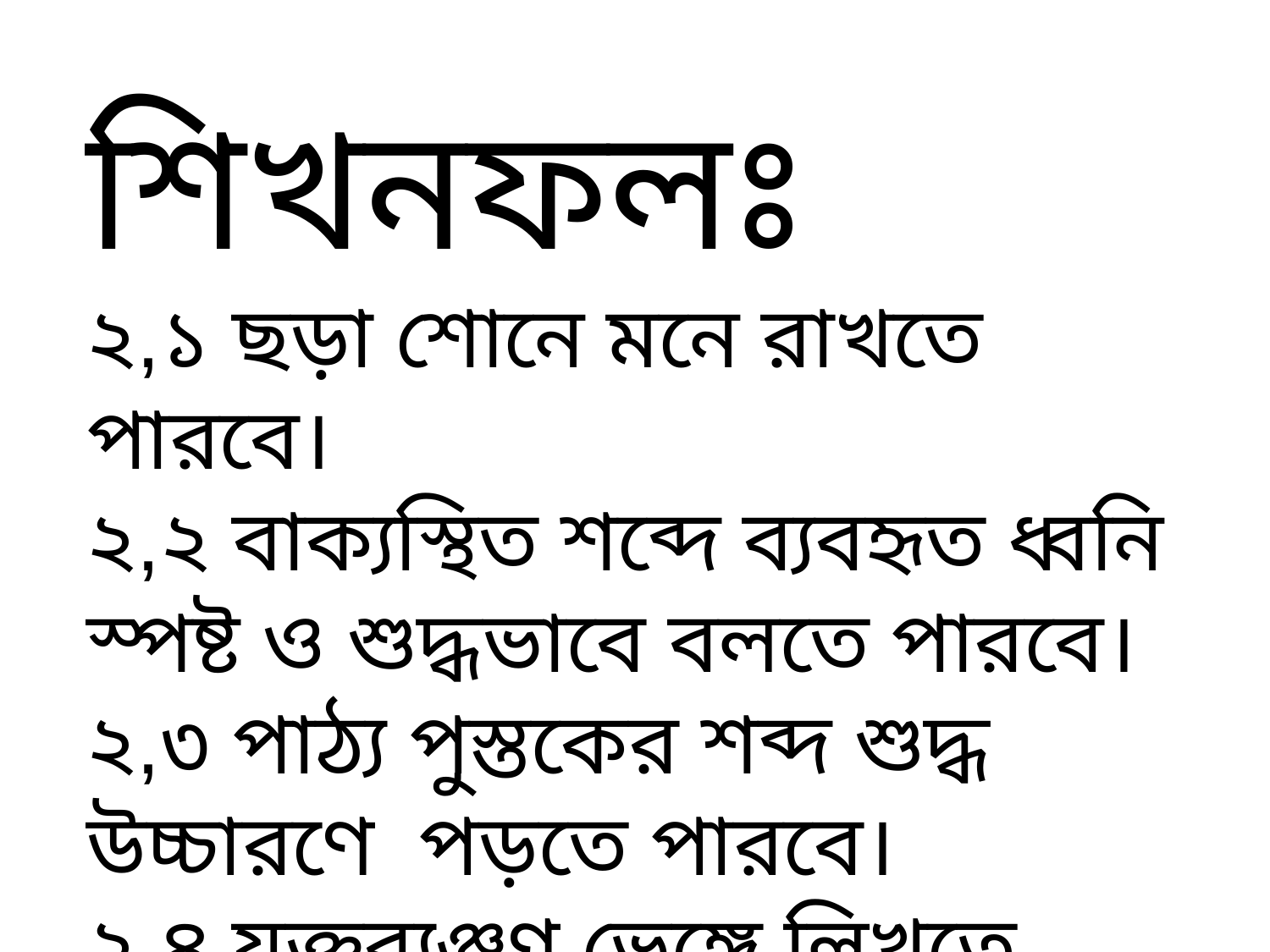

শিখনফলঃ
২,১ ছড়া শোনে মনে রাখতে পারবে।
২,২ বাক্যস্থিত শব্দে ব্যবহৃত ধ্বনি স্পষ্ট ও শুদ্ধভাবে বলতে পারবে।
২,৩ পাঠ্য পুস্তকের শব্দ শুদ্ধ উচ্চারণে  পড়তে পারবে।
২,৪ যুক্তব্যঞ্জণ ভেঙ্গে লিখতে পারবে।